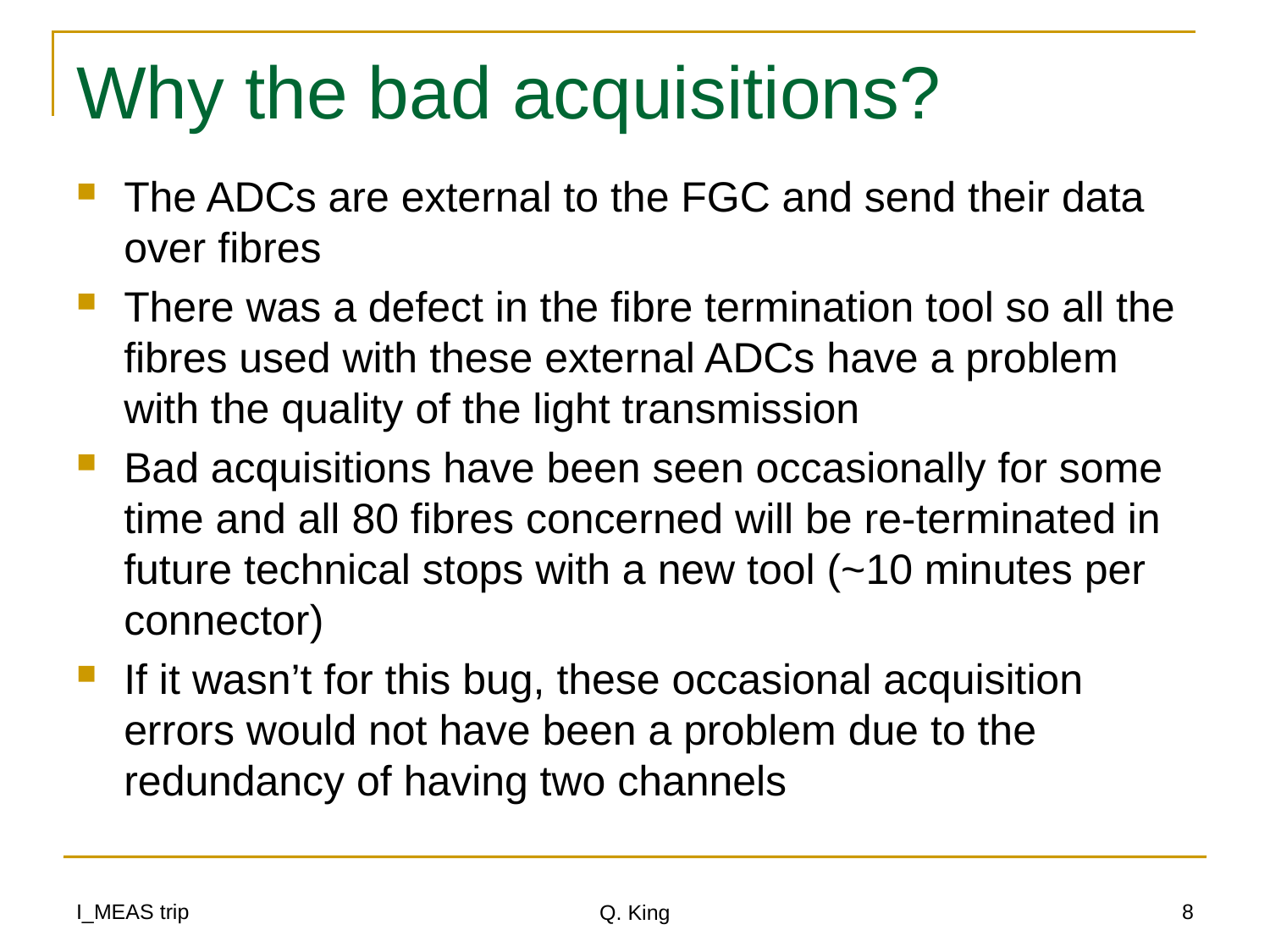

# Why the bad acquisitions?
The ADCs are external to the FGC and send their data over fibres
There was a defect in the fibre termination tool so all the fibres used with these external ADCs have a problem with the quality of the light transmission
Bad acquisitions have been seen occasionally for some time and all 80 fibres concerned will be re-terminated in future technical stops with a new tool (~10 minutes per connector)
If it wasn’t for this bug, these occasional acquisition errors would not have been a problem due to the redundancy of having two channels
I_MEAS trip
8
Q. King